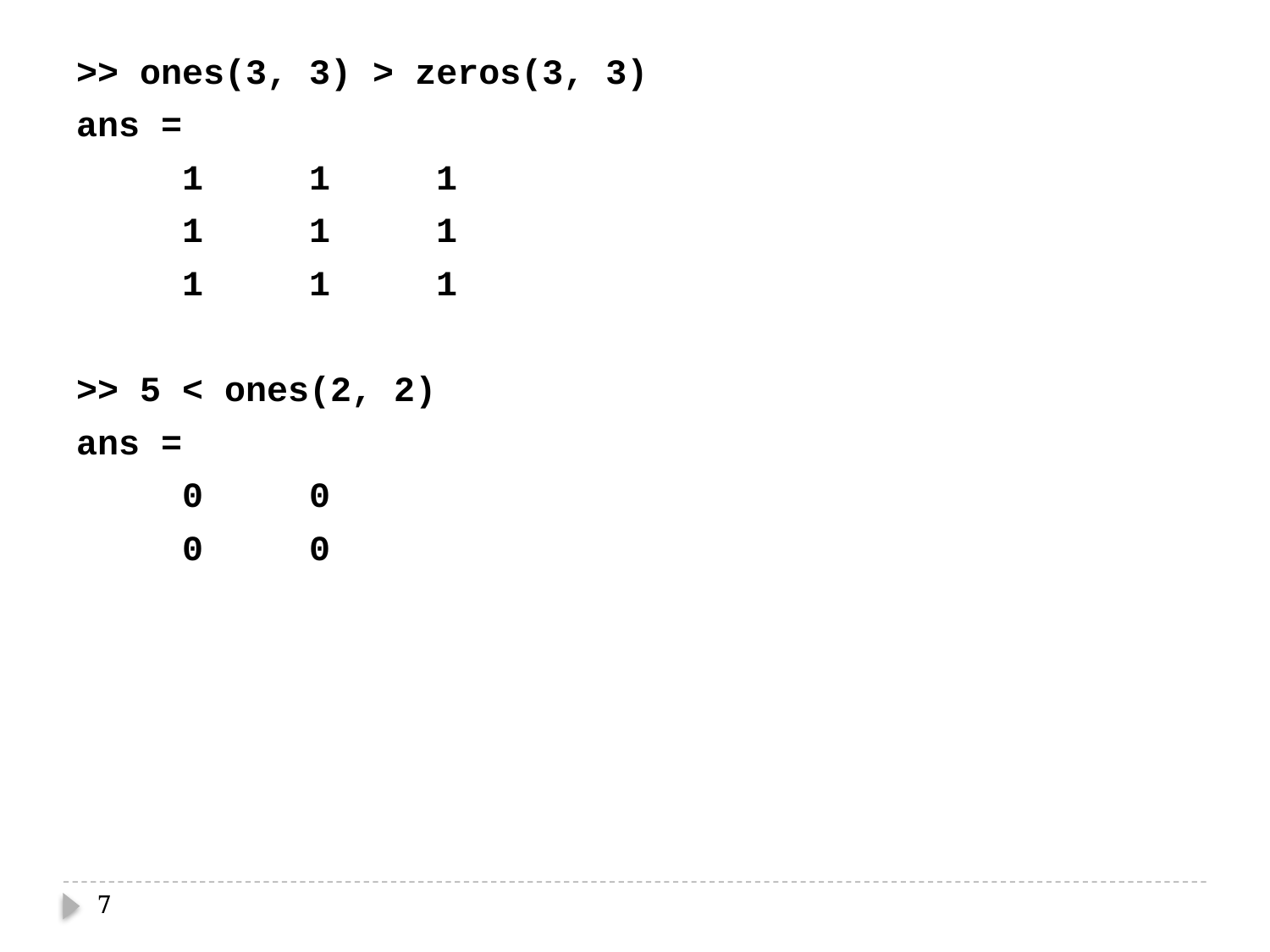

>> ones(3, 3) > zeros(3, 3)
ans =
     1     1     1
     1     1     1
     1     1     1

>> 5 < ones(2, 2)
ans =
     0     0
     0     0
7